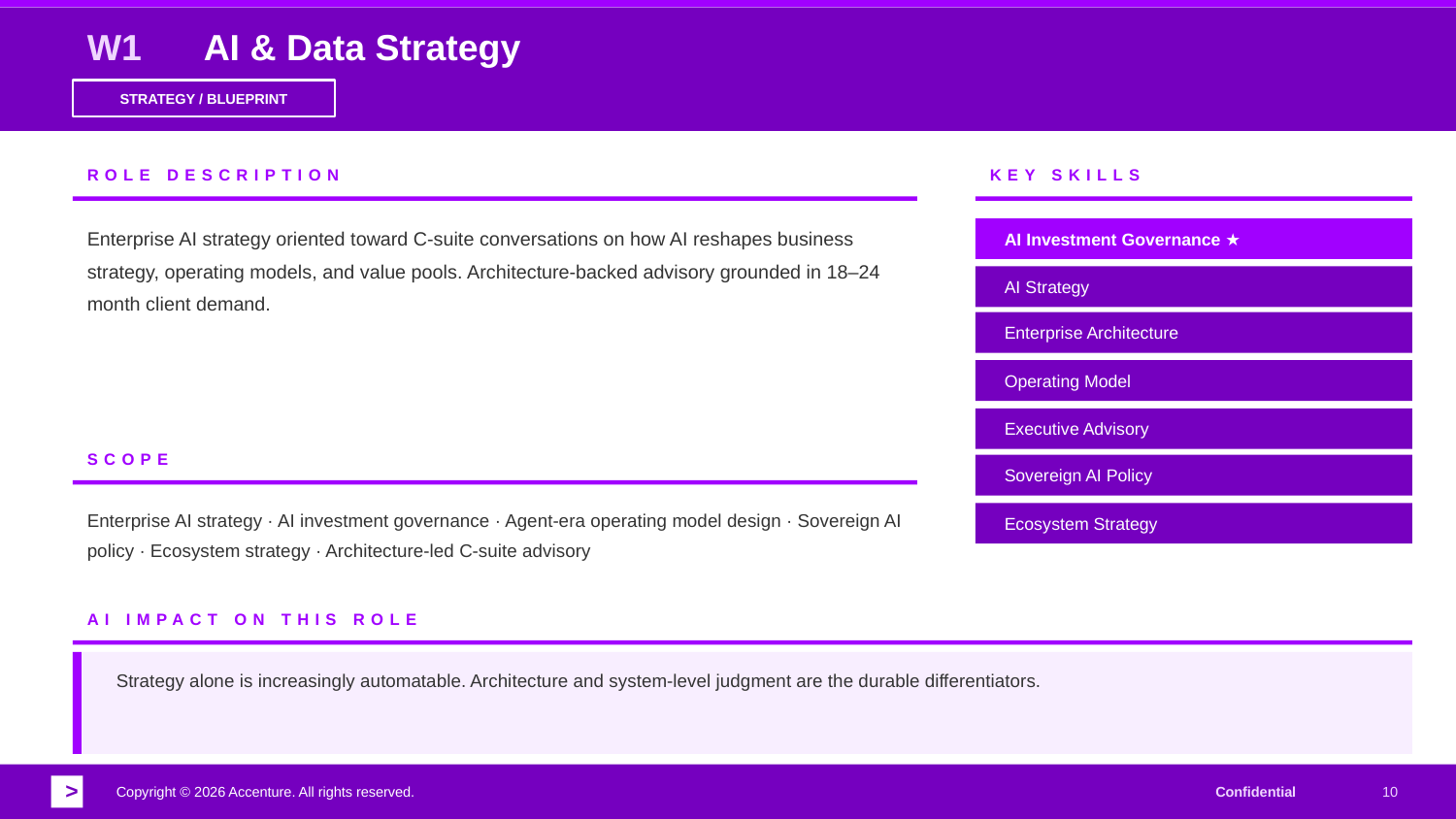

W1
AI & Data Strategy

STRATEGY / BLUEPRINT
ROLE DESCRIPTION
KEY SKILLS

Enterprise AI strategy oriented toward C-suite conversations on how AI reshapes business strategy, operating models, and value pools. Architecture-backed advisory grounded in 18–24 month client demand.

AI Investment Governance ★

AI Strategy

Enterprise Architecture

Operating Model

Executive Advisory
SCOPE

Sovereign AI Policy

Enterprise AI strategy · AI investment governance · Agent-era operating model design · Sovereign AI policy · Ecosystem strategy · Architecture-led C-suite advisory

Ecosystem Strategy
AI IMPACT ON THIS ROLE

Strategy alone is increasingly automatable. Architecture and system-level judgment are the durable differentiators.

>

Copyright © 2026 Accenture. All rights reserved.
Confidential
10